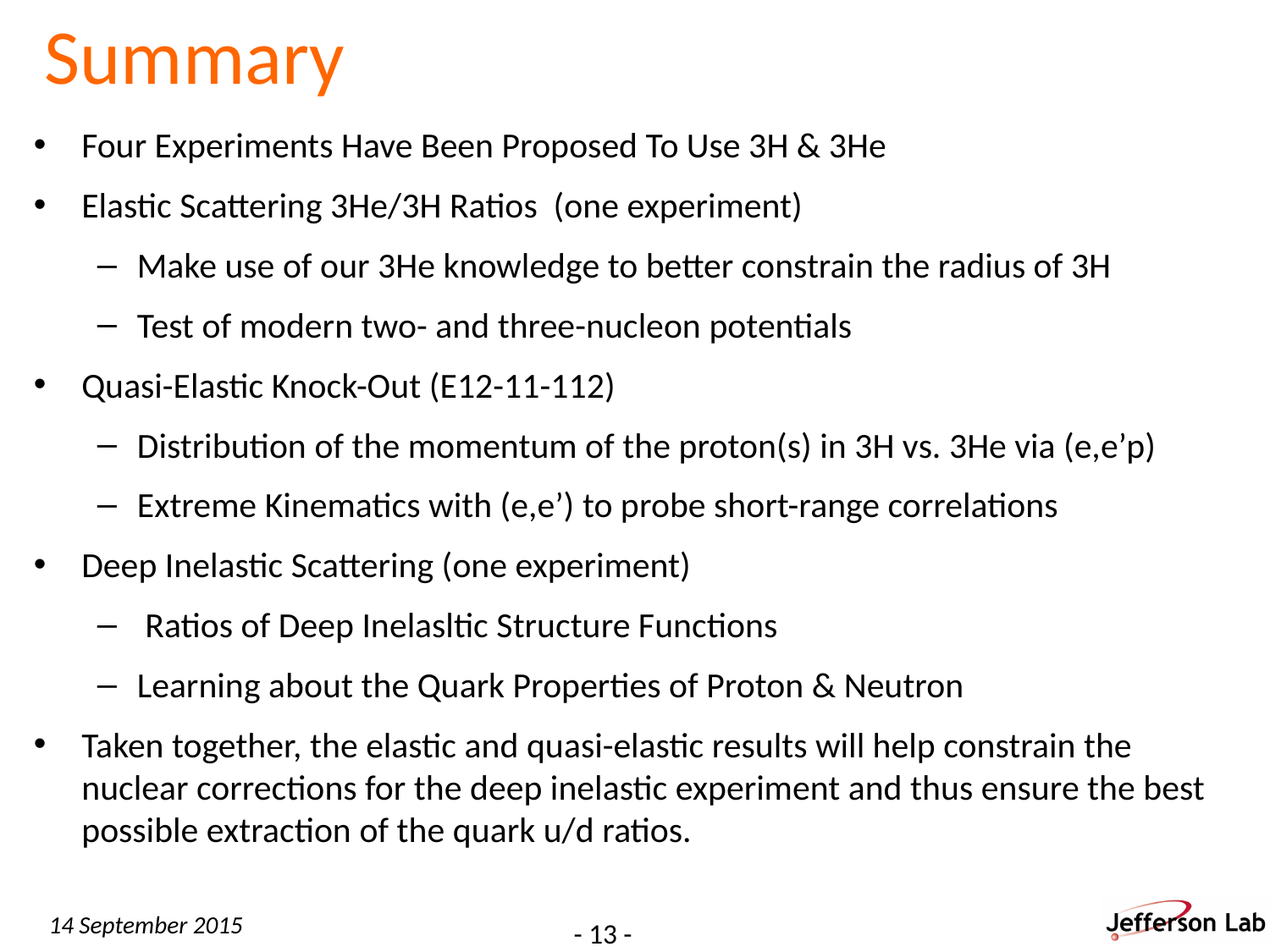

# Summary
Four Experiments Have Been Proposed To Use 3H & 3He
Elastic Scattering 3He/3H Ratios  (one experiment)
Make use of our 3He knowledge to better constrain the radius of 3H
Test of modern two- and three-nucleon potentials
Quasi-Elastic Knock-Out (E12-11-112)
Distribution of the momentum of the proton(s) in 3H vs. 3He via (e,e’p)
Extreme Kinematics with (e,e’) to probe short-range correlations
Deep Inelastic Scattering (one experiment)
 Ratios of Deep Inelasltic Structure Functions
Learning about the Quark Properties of Proton & Neutron
Taken together, the elastic and quasi-elastic results will help constrain the nuclear corrections for the deep inelastic experiment and thus ensure the best possible extraction of the quark u/d ratios.